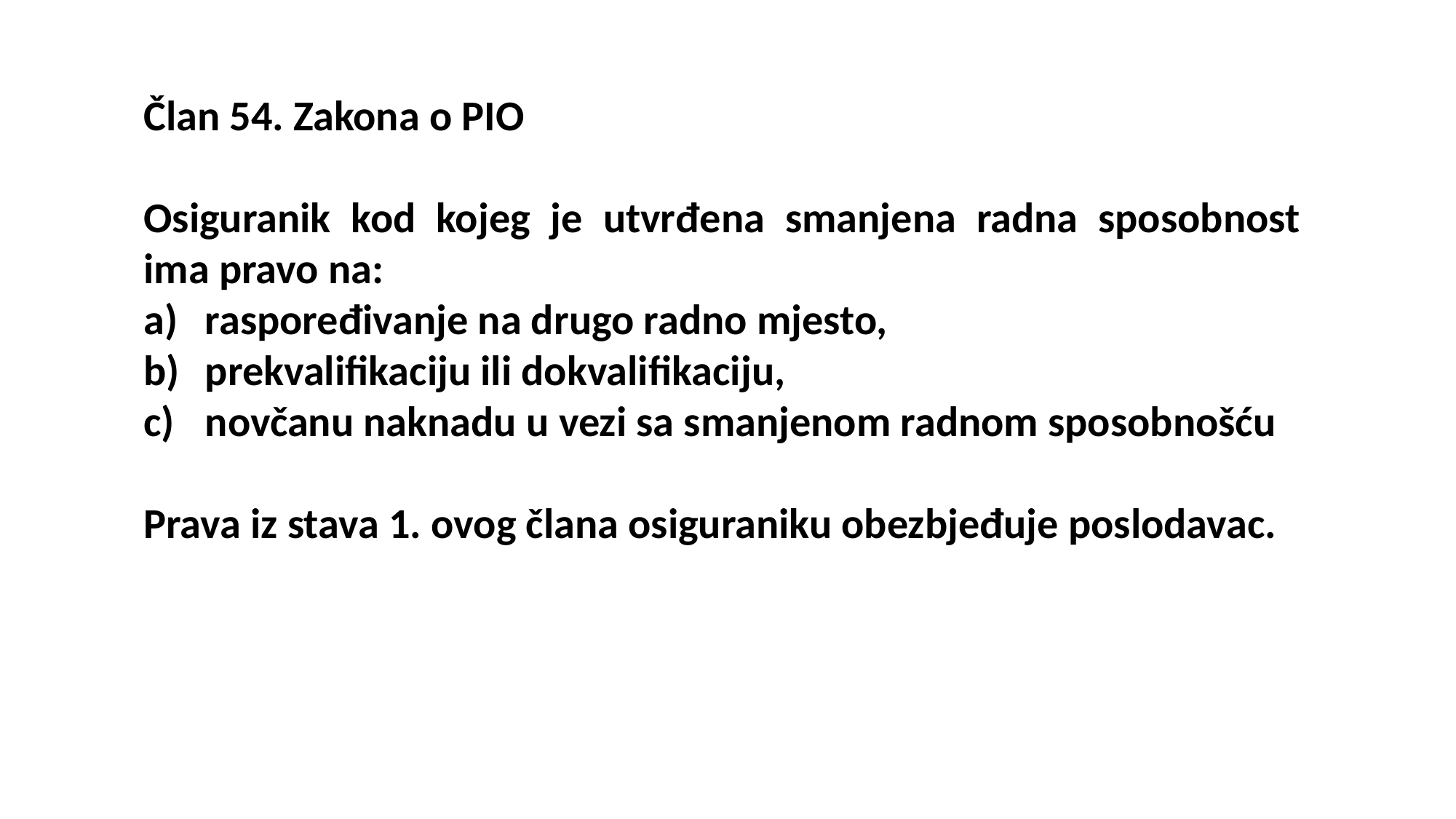

Član 54. Zakona o PIO

Osiguranik kod kojeg je utvrđena smanjena radna sposobnost ima pravo na:
raspoređivanje na drugo radno mjesto,
prekvalifikaciju ili dokvalifikaciju,
novčanu naknadu u vezi sa smanjenom radnom sposobnošću

Prava iz stava 1. ovog člana osiguraniku obezbjeđuje poslodavac.